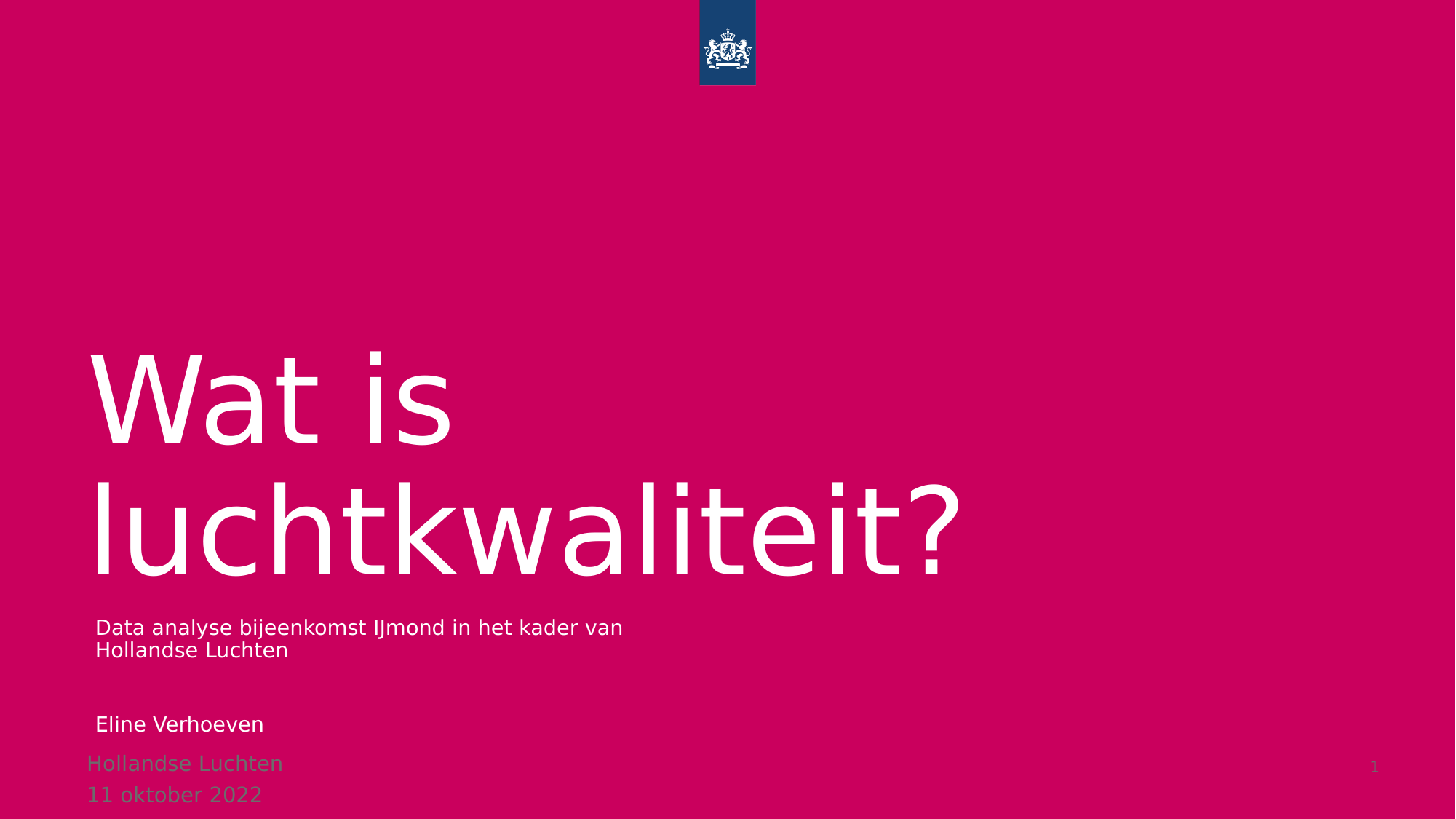

# Wat is luchtkwaliteit?
Data analyse bijeenkomst IJmond in het kader van Hollandse Luchten

Eline Verhoeven
Hollandse Luchten
1
11 oktober 2022